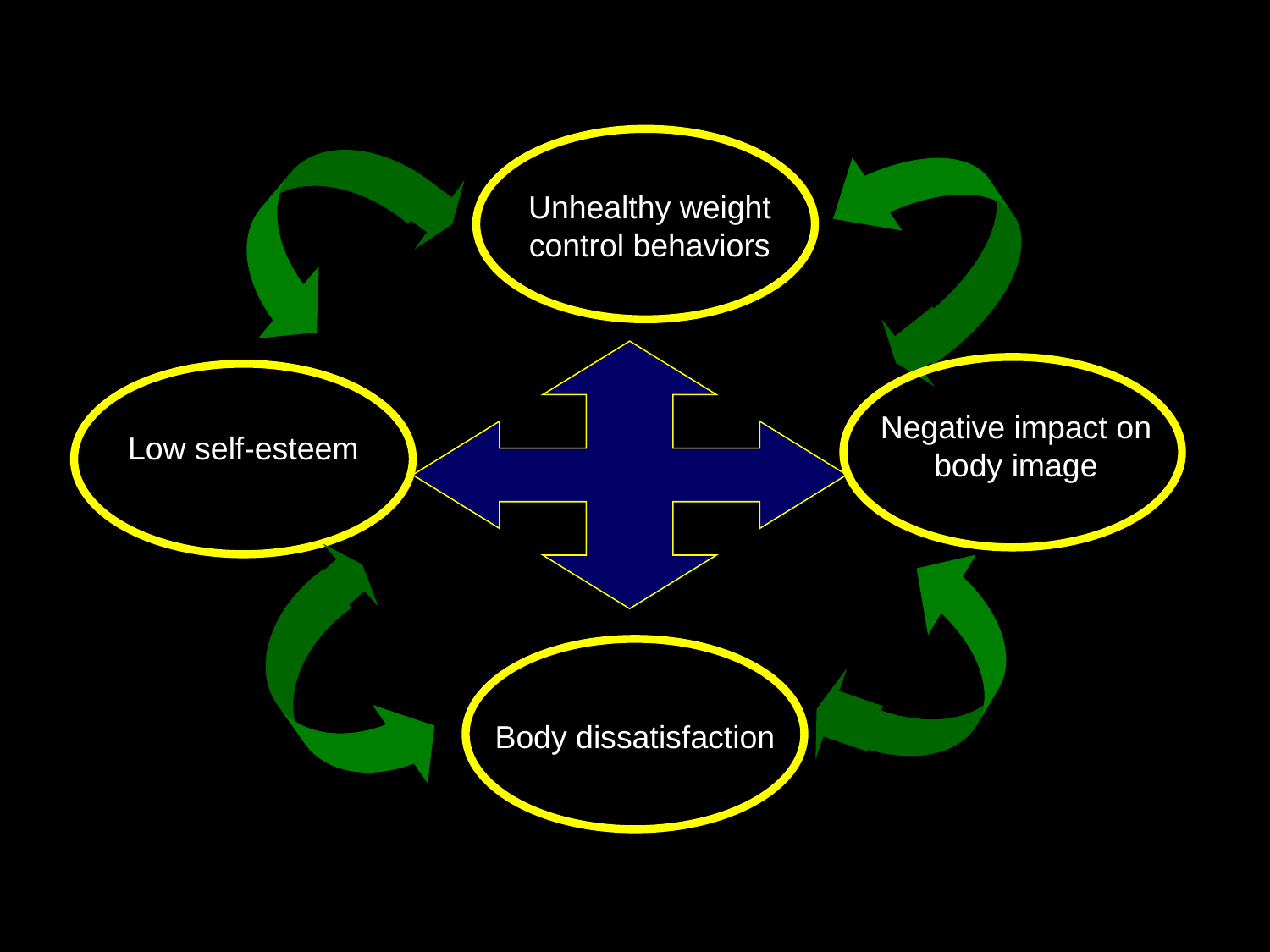

Unhealthy weight control behaviors

Negative impact on body image
Low self-esteem

Body dissatisfaction